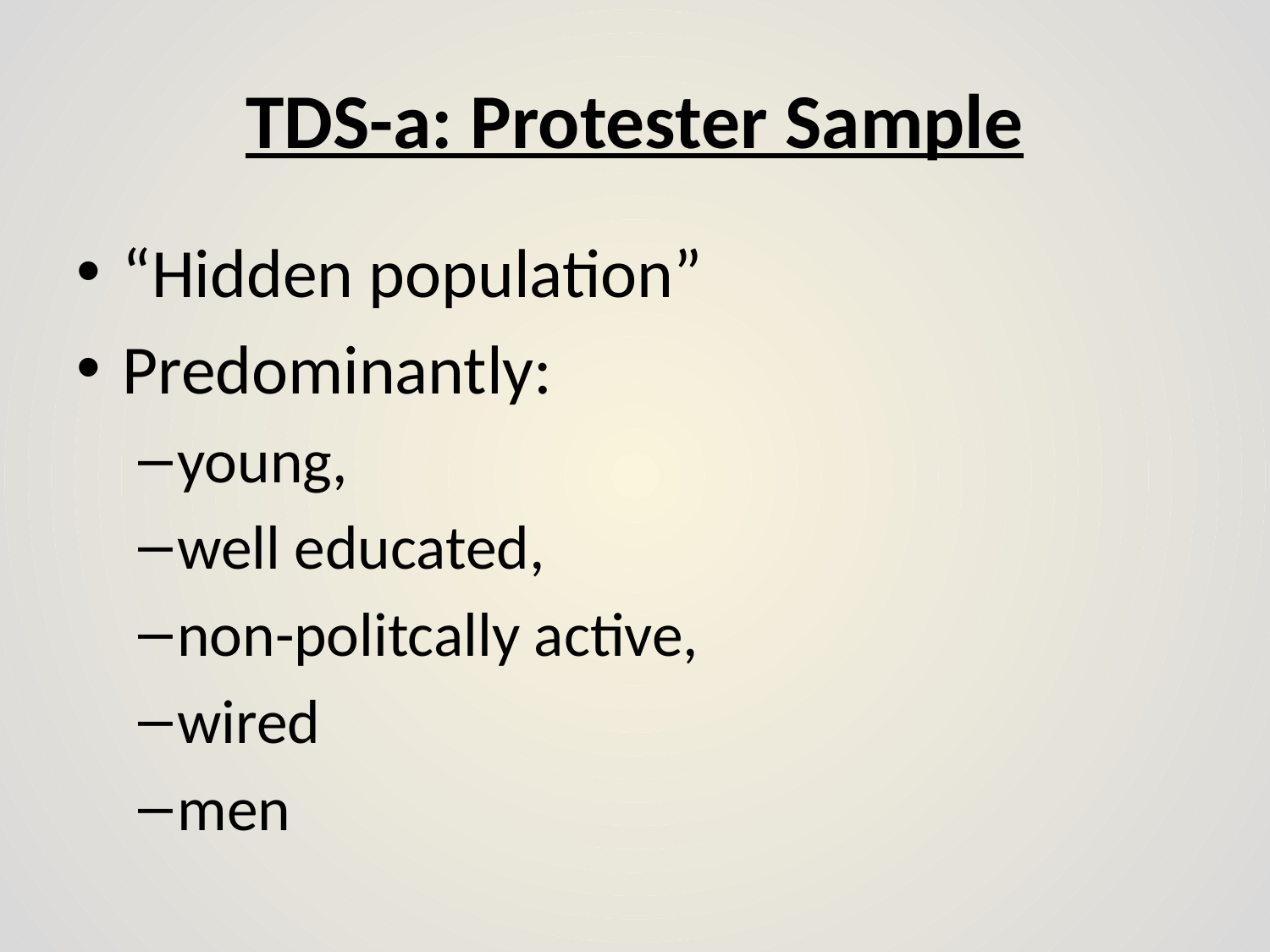

# TDS-a: Protester Sample
“Hidden population”
Predominantly:
young,
well educated,
non-politcally active,
wired
men